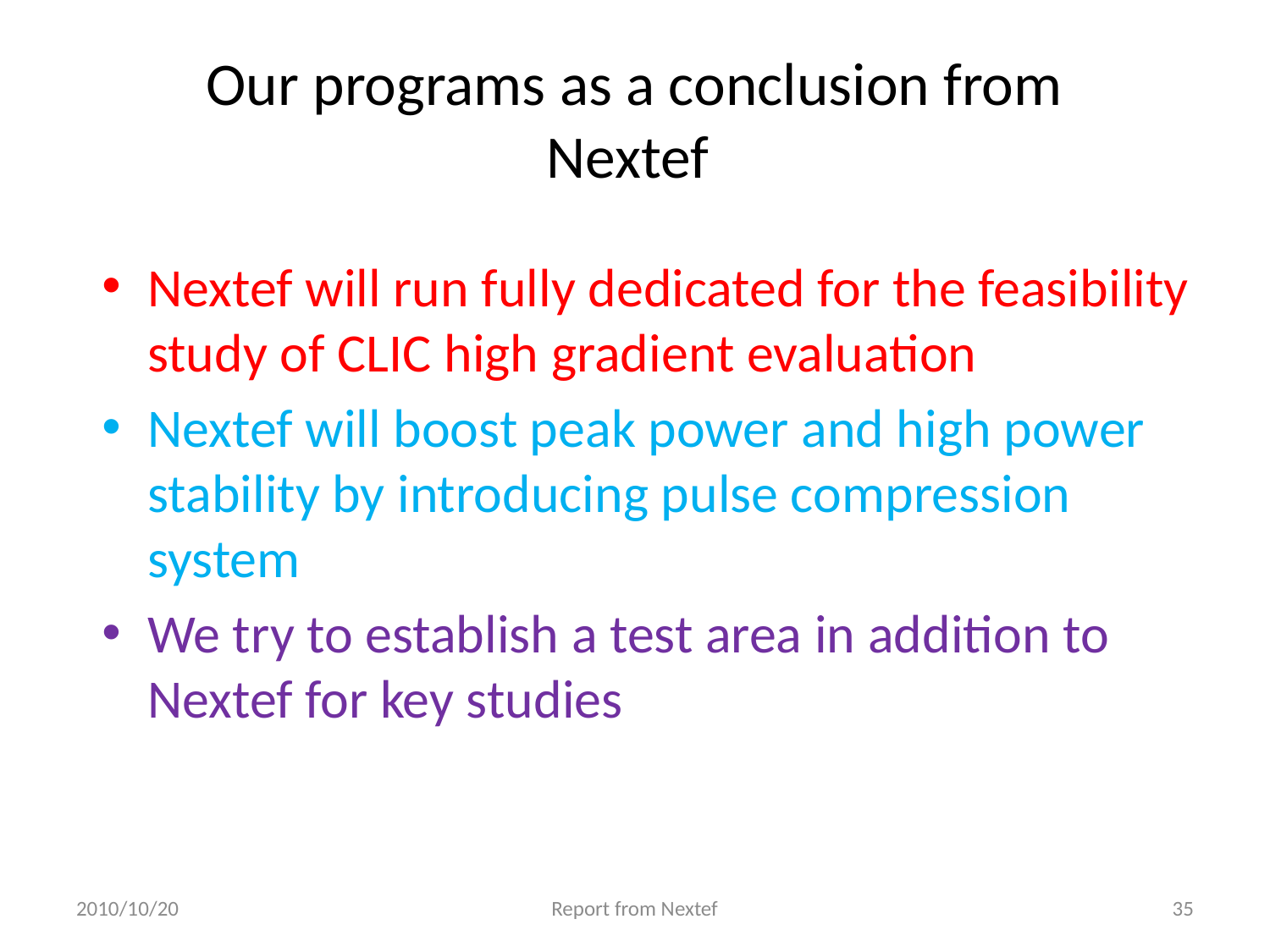

# Our programs as a conclusion from Nextef
Nextef will run fully dedicated for the feasibility study of CLIC high gradient evaluation
Nextef will boost peak power and high power stability by introducing pulse compression system
We try to establish a test area in addition to Nextef for key studies
2010/10/20
Report from Nextef
35